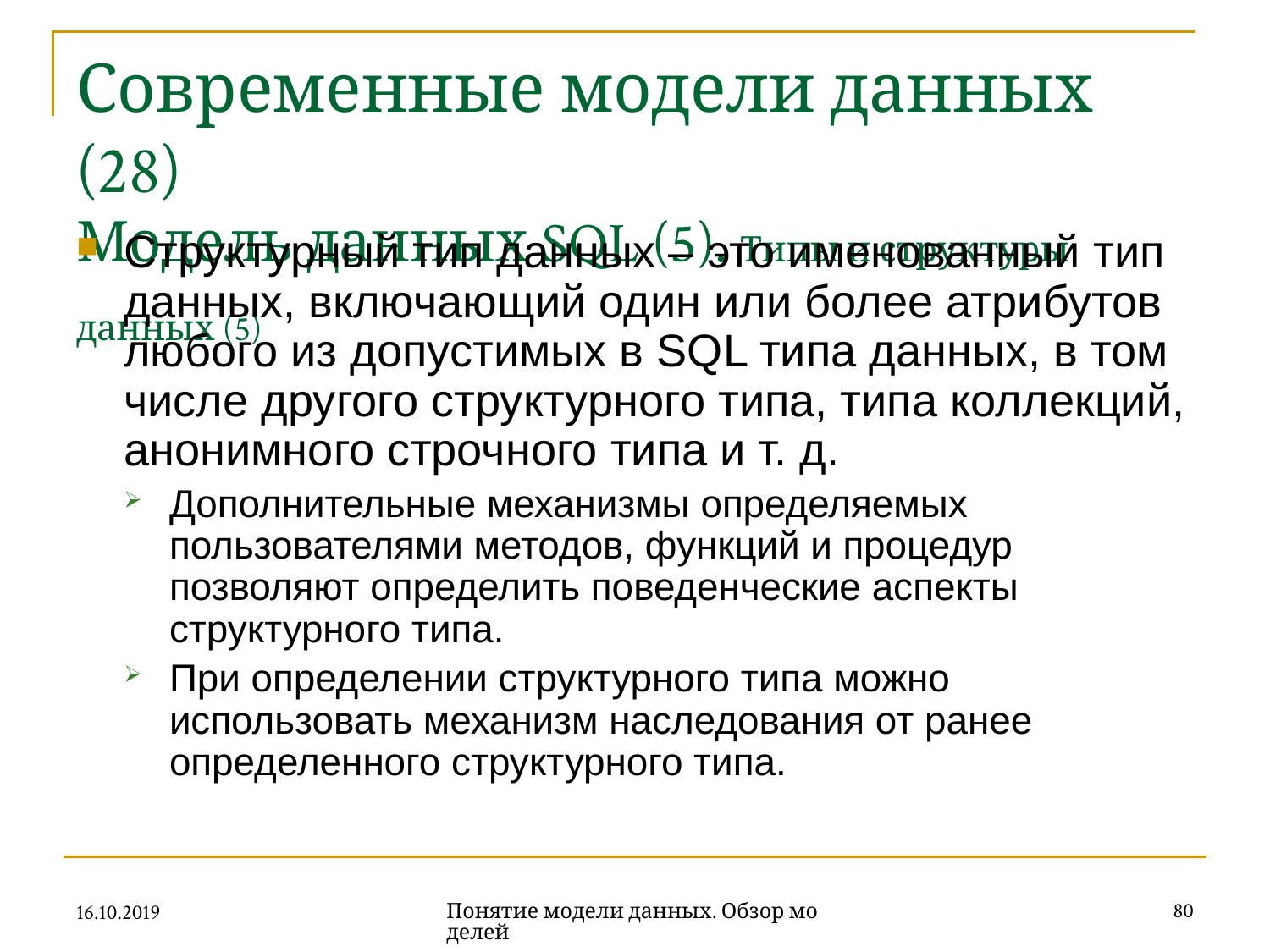

# Современные модели данных (28) Модель данных SQL (5). Типы и структуры данных (5)
Структурный тип данных – это именованный тип данных, включающий один или более атрибутов любого из допустимых в SQL типа данных, в том числе другого структурного типа, типа коллекций, анонимного строчного типа и т. д.
Дополнительные механизмы определяемых пользователями методов, функций и процедур позволяют определить поведенческие аспекты структурного типа.
При определении структурного типа можно использовать механизм наследования от ранее определенного структурного типа.
16.10.2019
80
Понятие модели данных. Обзор моделей